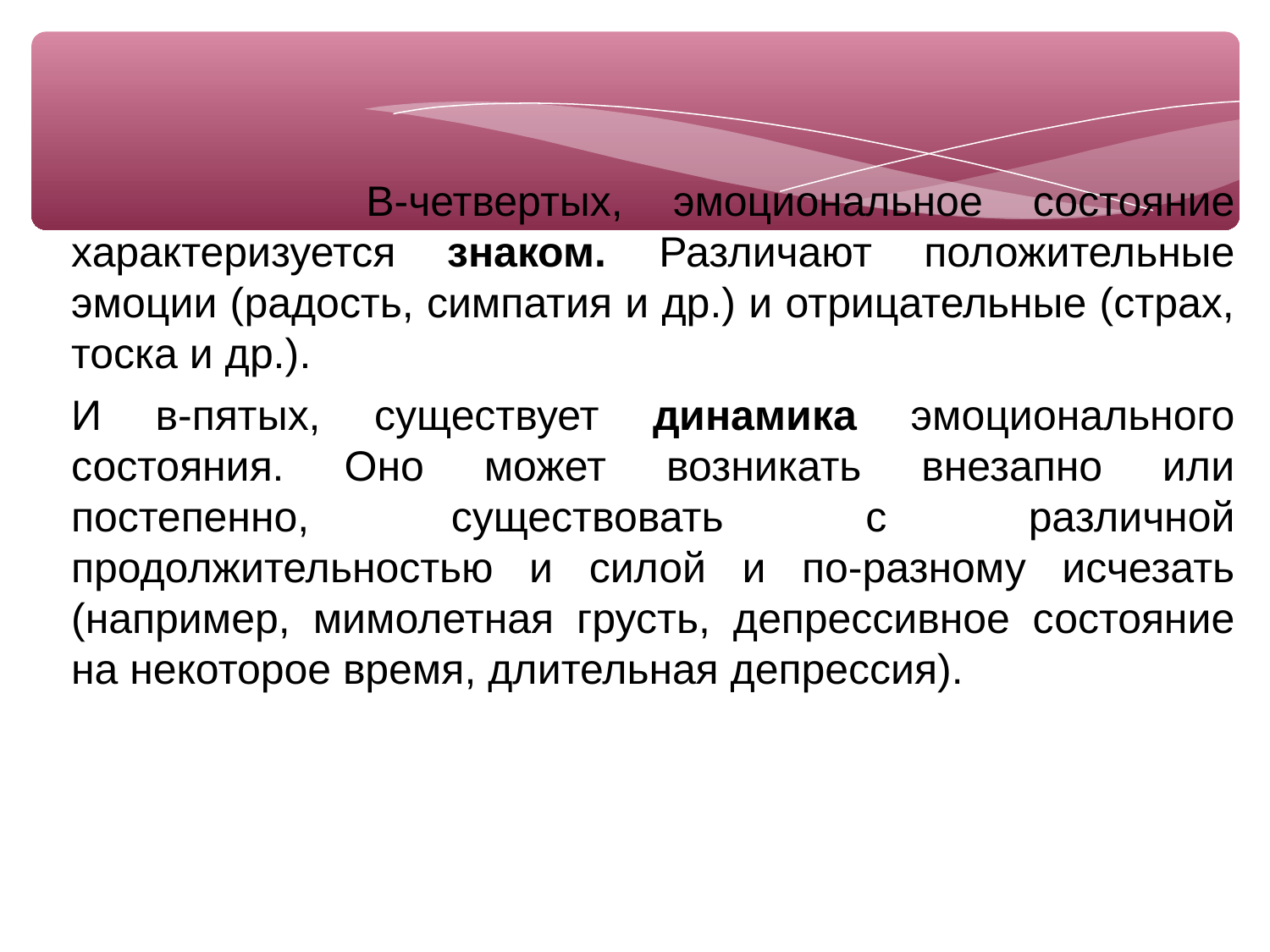

В-четвертых, эмоциональное состояние характеризуется знаком. Различают положительные эмоции (радость, симпатия и др.) и отрицательные (страх, тоска и др.).
И в-пятых, существует динамика эмоционального состояния. Оно может возникать внезапно или постепенно, существовать с различной продолжительностью и силой и по-разному исчезать (например, мимолетная грусть, депрессивное состояние на некоторое время, длительная депрессия).